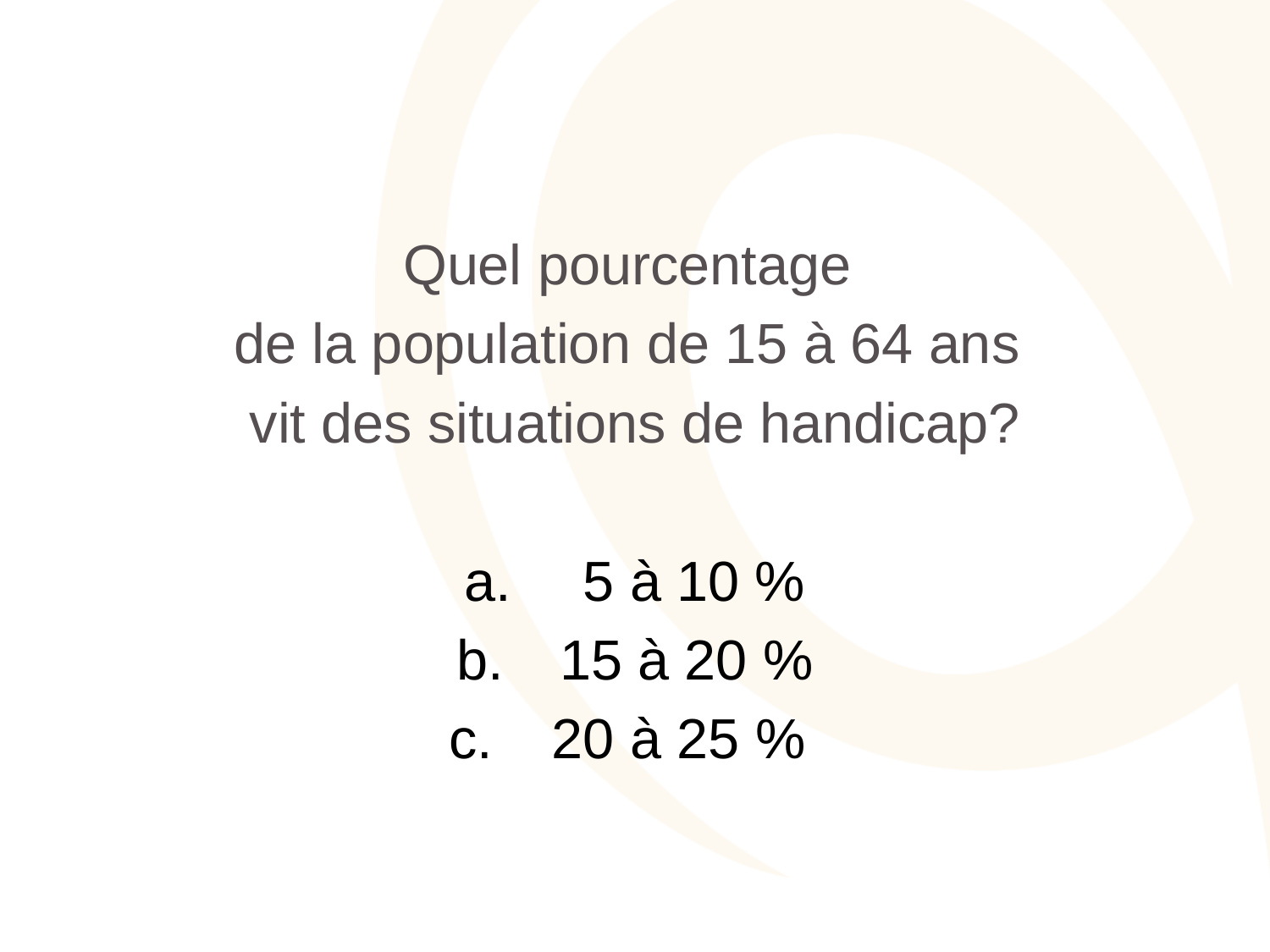

Quel pourcentage
de la population de 15 à 64 ans
vit des situations de handicap?

 5 à 10 %
15 à 20 %
20 à 25 %